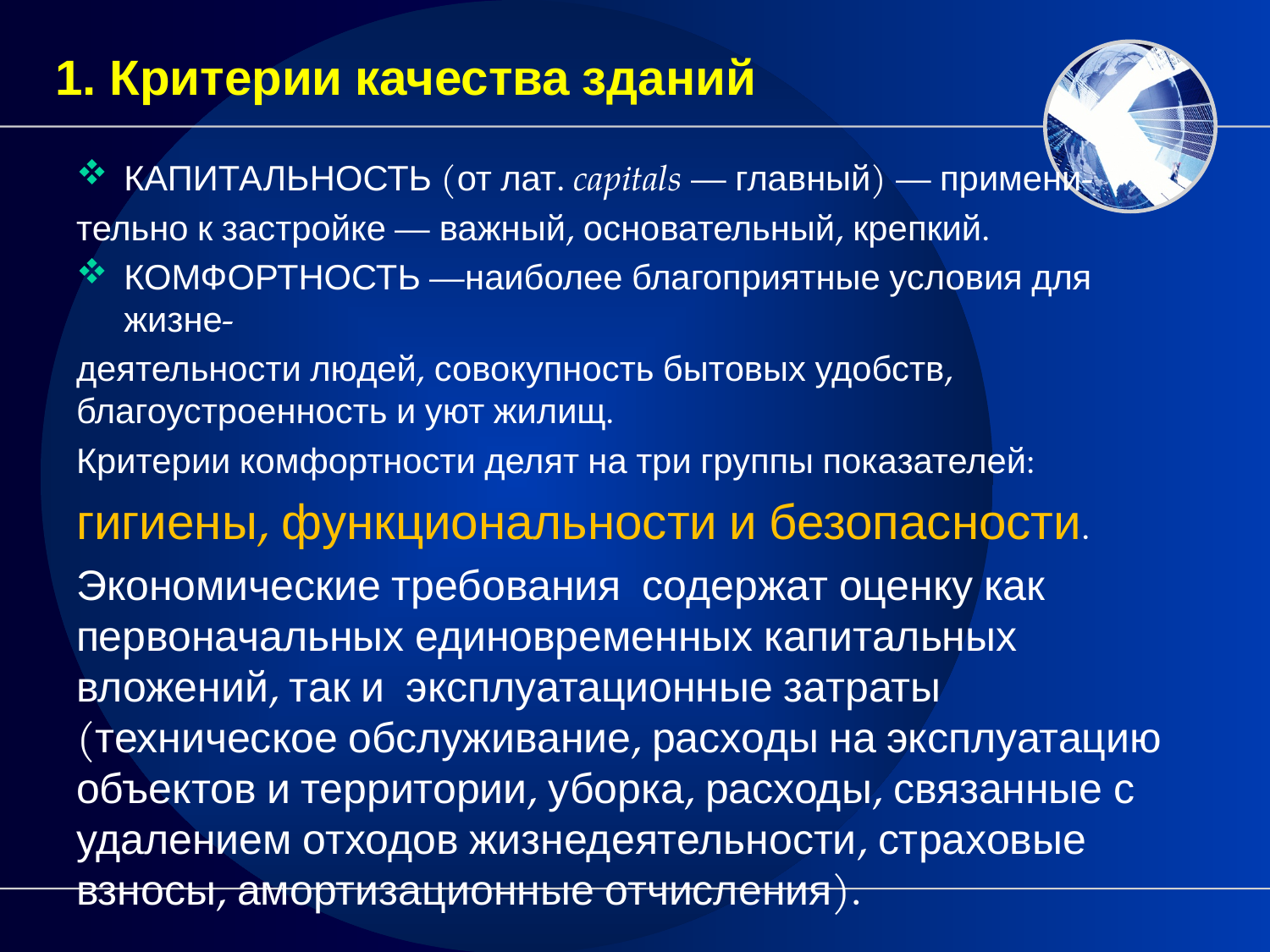

# 1. Критерии качества зданий
КАПИТАЛЬНОСТЬ (от лат. capitals — главный) — примени-
тельно к застройке — важный, основательный, крепкий.
КОМФОРТНОСТЬ —наиболее благоприятные условия для жизне-
деятельности людей, сово­купность бытовых удобств, благоустроенность и уют жилищ.
Критерии комфортности делят на три группы показателей:
гигиены, функциональности и безопасности.
Экономические требования  содержат оценку как  первоначальных единовременных капитальных вложений, так и  эксплуатационные затраты (техническое обслуживание, расходы на эксплуатацию объектов и территории, уборка, расходы, связанные с удалением отходов жизнедеятельности, страховые взносы, амортизационные отчисления).